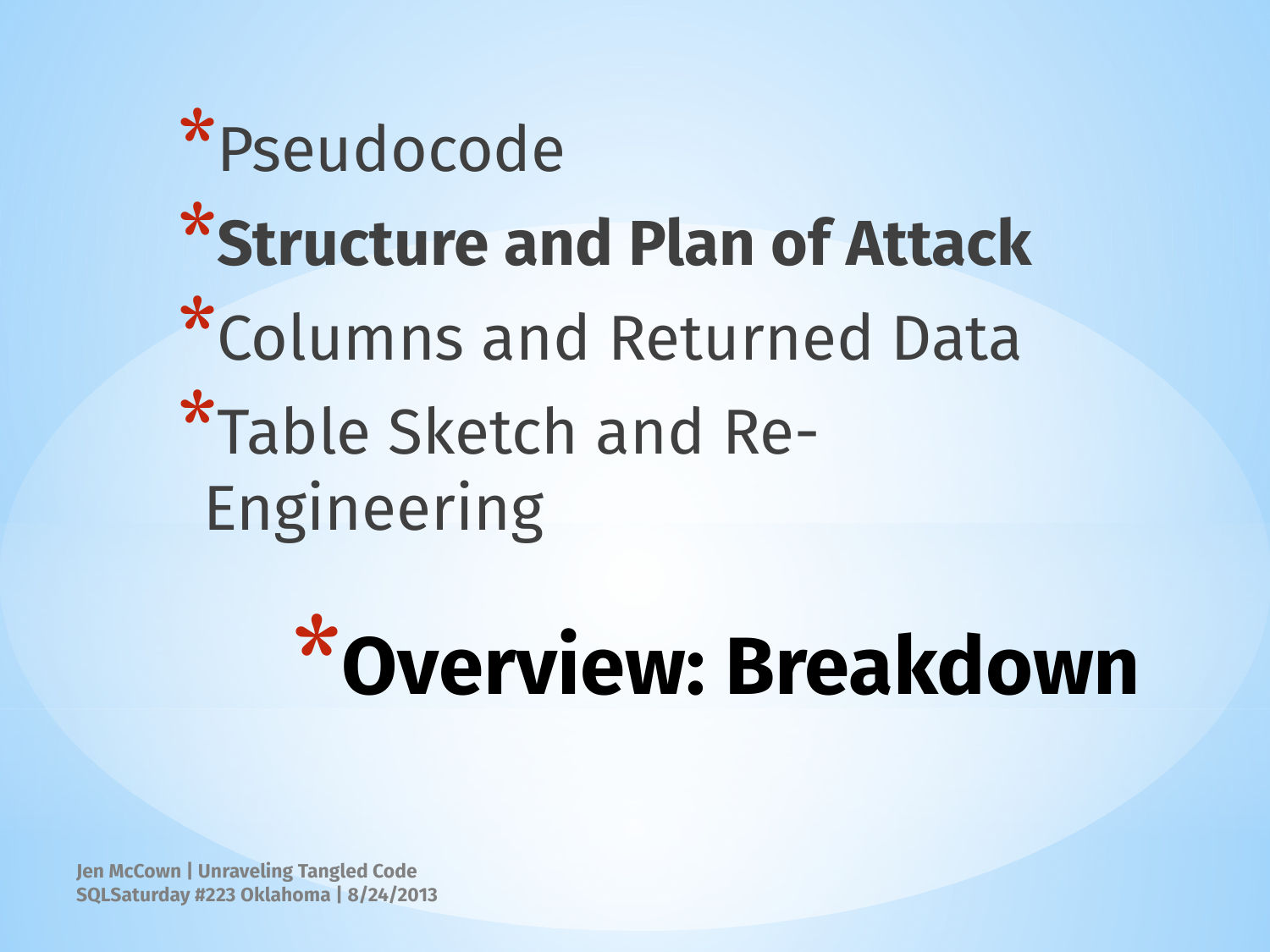

Pseudocode
Structure and Plan of Attack
Columns and Returned Data
Table Sketch and Re-Engineering

# Overview: Breakdown
Jen McCown | Unraveling Tangled Code
SQLSaturday #223 Oklahoma | 8/24/2013